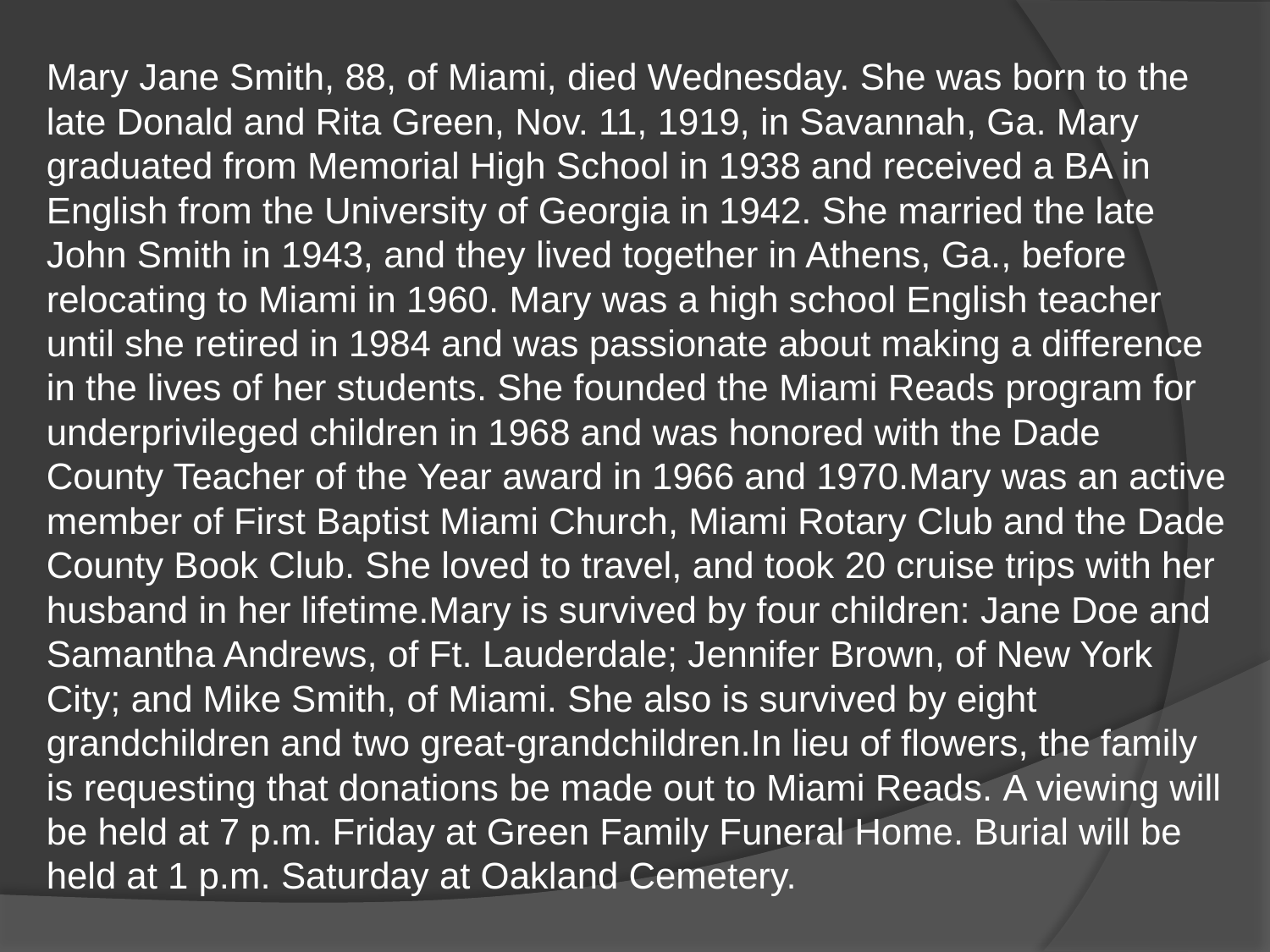

Mary Jane Smith, 88, of Miami, died Wednesday.   She was born to the late Donald and Rita Green, Nov. 11, 1919, in Savannah, Ga. Mary graduated from Memorial High School in 1938 and received a BA in English from the University of Georgia in 1942. She married the late John Smith in 1943, and they lived together in Athens, Ga., before relocating to Miami in 1960.   Mary was a high school English teacher until she retired in 1984 and was passionate about making a difference in the lives of her students. She founded the Miami Reads program for underprivileged children in 1968 and was honored with the Dade County Teacher of the Year award in 1966 and 1970.  Mary was an active member of First Baptist Miami Church, Miami Rotary Club and the Dade County Book Club. She loved to travel, and took 20 cruise trips with her husband in her lifetime.  Mary is survived by four children: Jane Doe and Samantha Andrews, of Ft. Lauderdale; Jennifer Brown, of New York City; and Mike Smith, of Miami. She also is survived by eight grandchildren and two great-grandchildren.  In lieu of flowers, the family is requesting that donations be made out to Miami Reads.   A viewing will be held at 7 p.m. Friday at Green Family Funeral Home. Burial will be held at 1 p.m. Saturday at Oakland Cemetery.